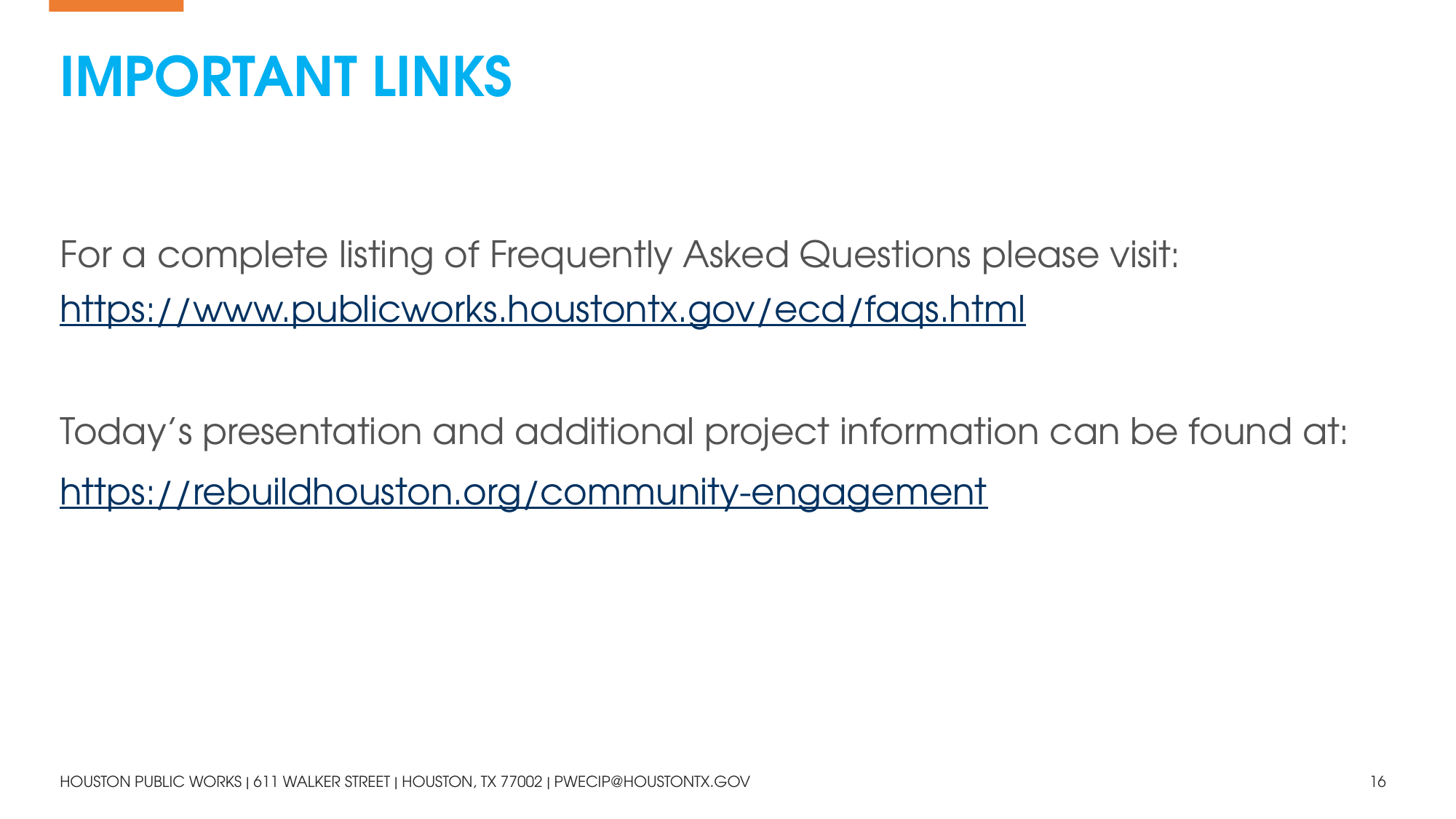

# IMPORTANT LINKS

For a complete listing of Frequently Asked Questions please visit:
https://www.publicworks.houstontx.gov/ecd/faqs.html

Today’s presentation and additional project information can be found at:

https://rebuildhouston.org/community-engagement

HOUSTON PUBLIC WORKS | 611 WALKER STREET | HOUSTON, TX 77002 | PWECIP@HOUSTONTX.GOV
16